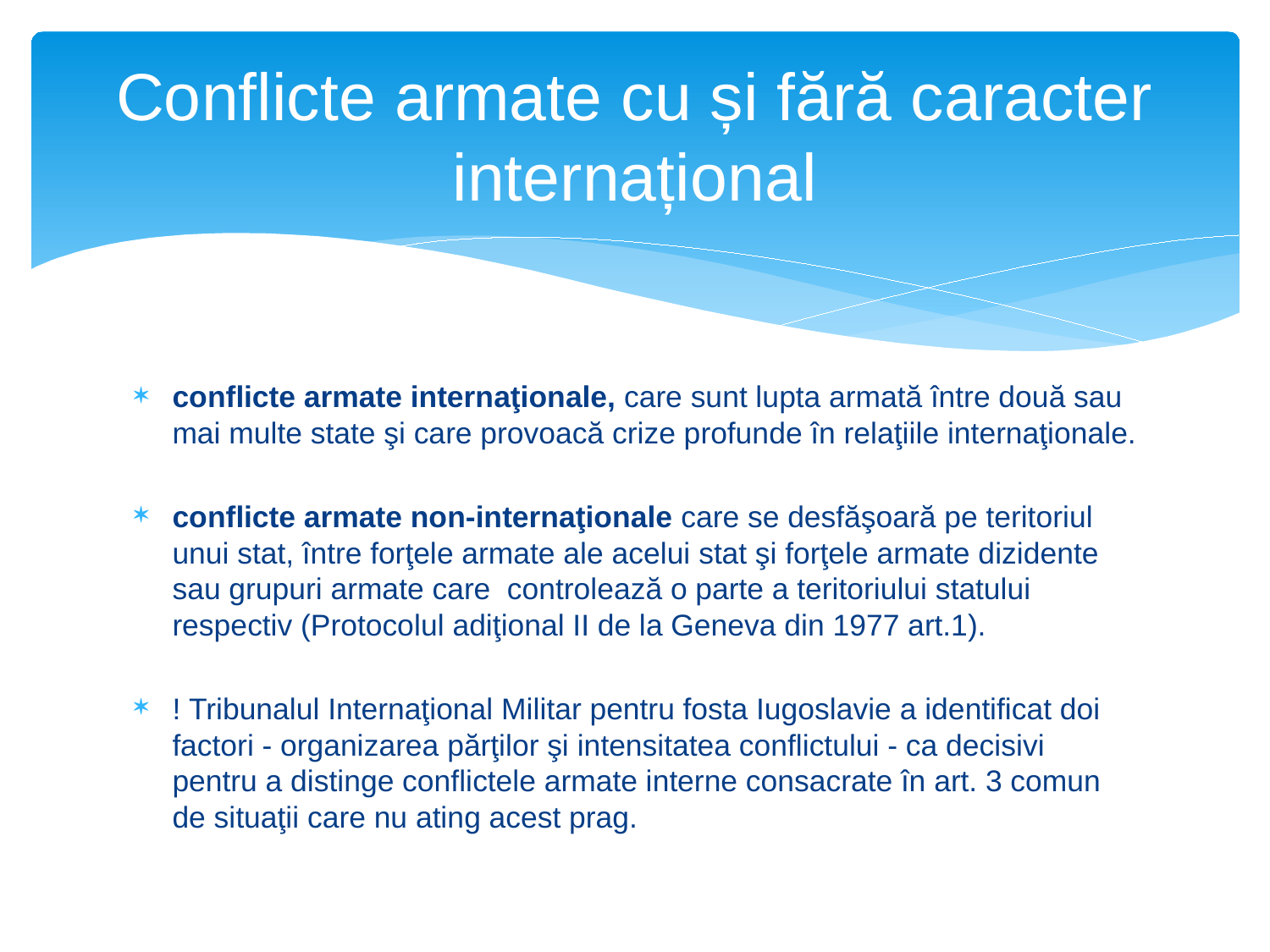

# Conflicte armate cu și fără caracter internațional
conflicte armate internaţionale, care sunt lupta armată între două sau mai multe state şi care provoacă crize profunde în relaţiile internaţionale.

conflicte armate non-internaţionale care se desfăşoară pe teritoriul unui stat, între forţele armate ale acelui stat şi forţele armate dizidente sau grupuri armate care  controlează o parte a teritoriului statului respectiv (Protocolul adiţional II de la Geneva din 1977 art.1).

! Tribunalul Internaţional Militar pentru fosta Iugoslavie a identificat doi factori - organizarea părţilor şi intensitatea conflictului - ca decisivi pentru a distinge conflictele armate interne consacrate în art. 3 comun de situaţii care nu ating acest prag.